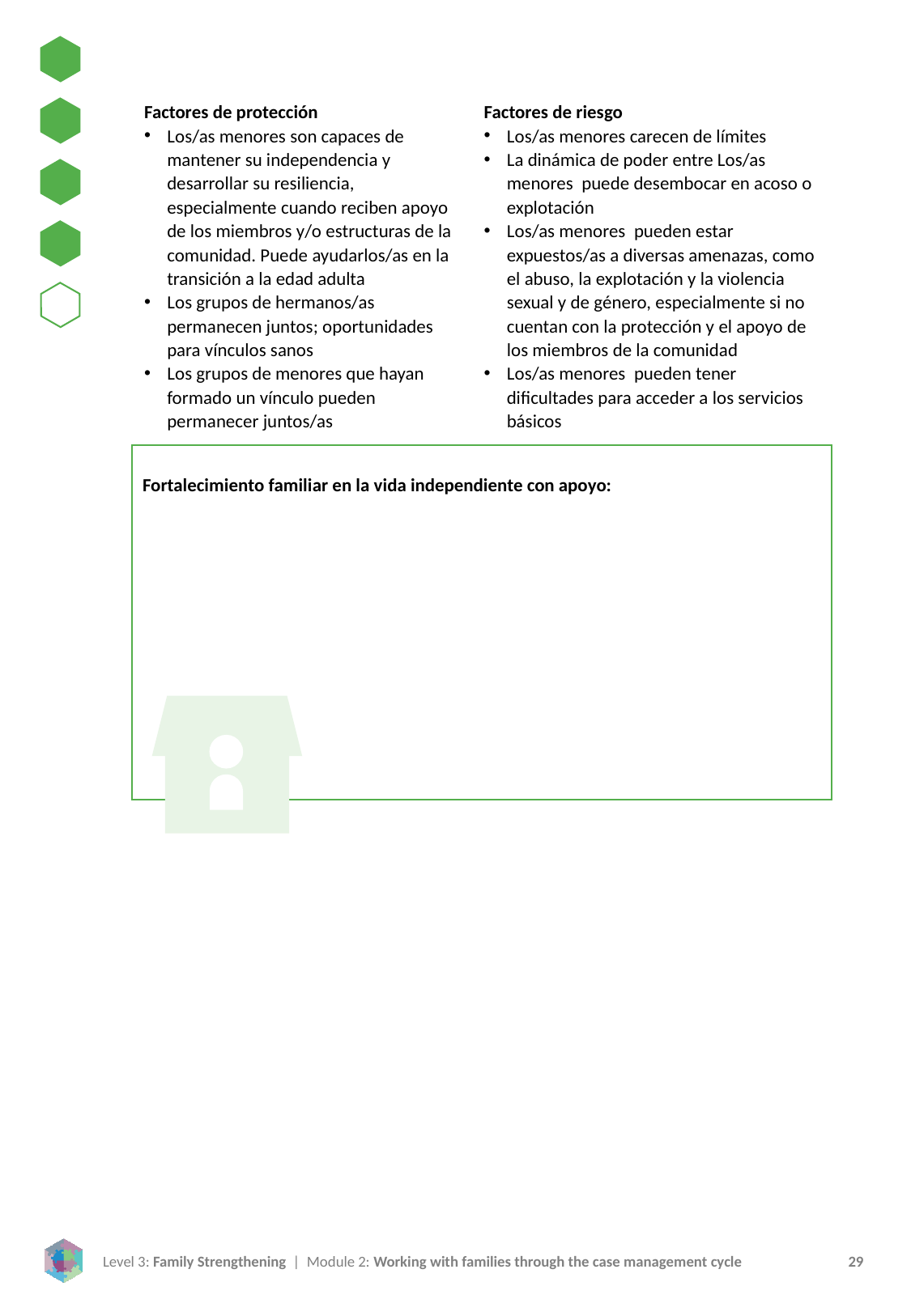

Factores de protección
Los/as menores son capaces de mantener su independencia y desarrollar su resiliencia, especialmente cuando reciben apoyo de los miembros y/o estructuras de la comunidad. Puede ayudarlos/as en la transición a la edad adulta
Los grupos de hermanos/as permanecen juntos; oportunidades para vínculos sanos
Los grupos de menores que hayan formado un vínculo pueden permanecer juntos/as

Factores de riesgo
Los/as menores carecen de límites
La dinámica de poder entre Los/as menores  puede desembocar en acoso o explotación
Los/as menores  pueden estar expuestos/as a diversas amenazas, como el abuso, la explotación y la violencia sexual y de género, especialmente si no cuentan con la protección y el apoyo de los miembros de la comunidad
Los/as menores  pueden tener dificultades para acceder a los servicios básicos

Fortalecimiento familiar en la vida independiente con apoyo: